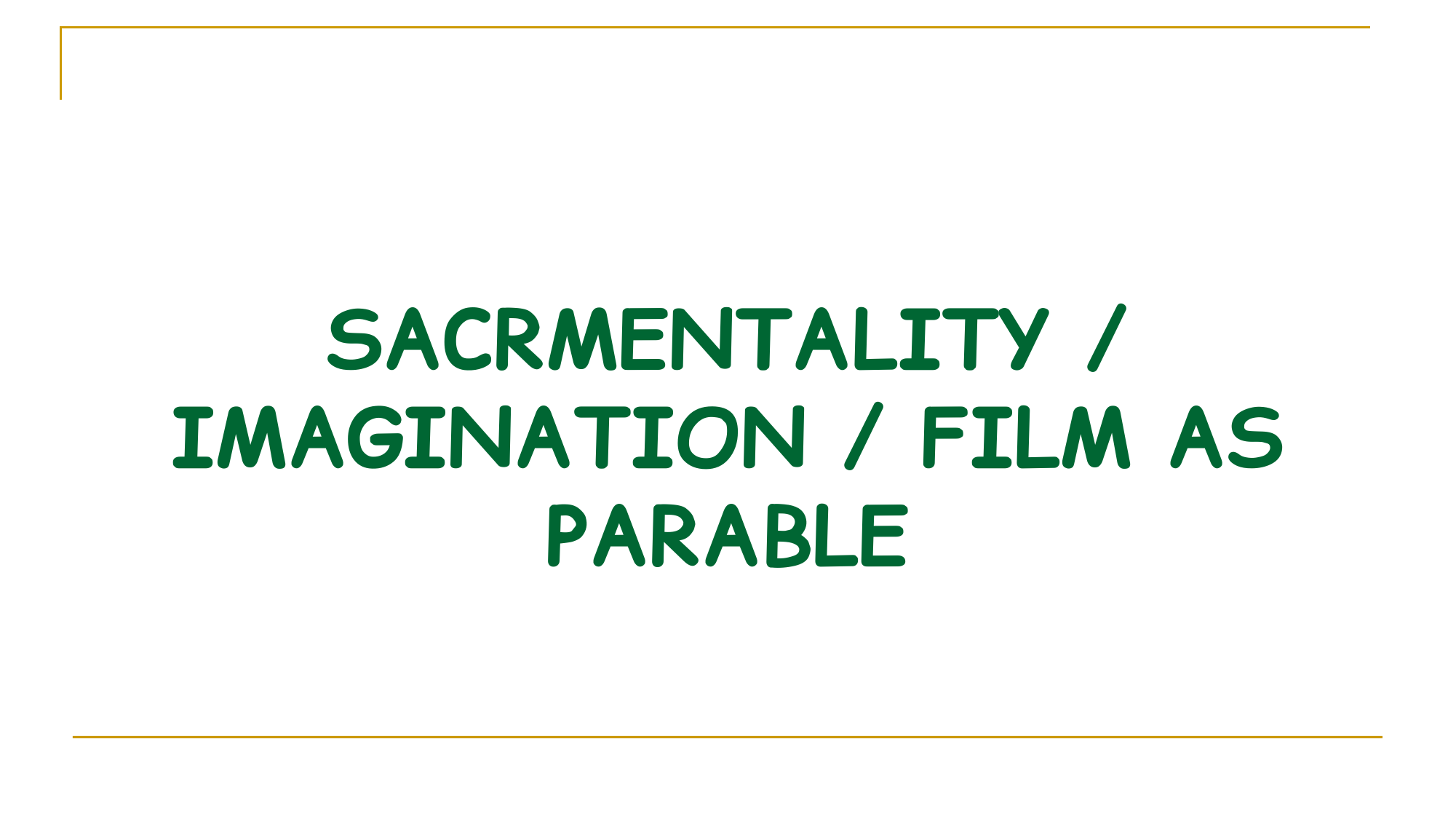

# SACRMENTALITY / IMAGINATION / FILM AS PARABLE